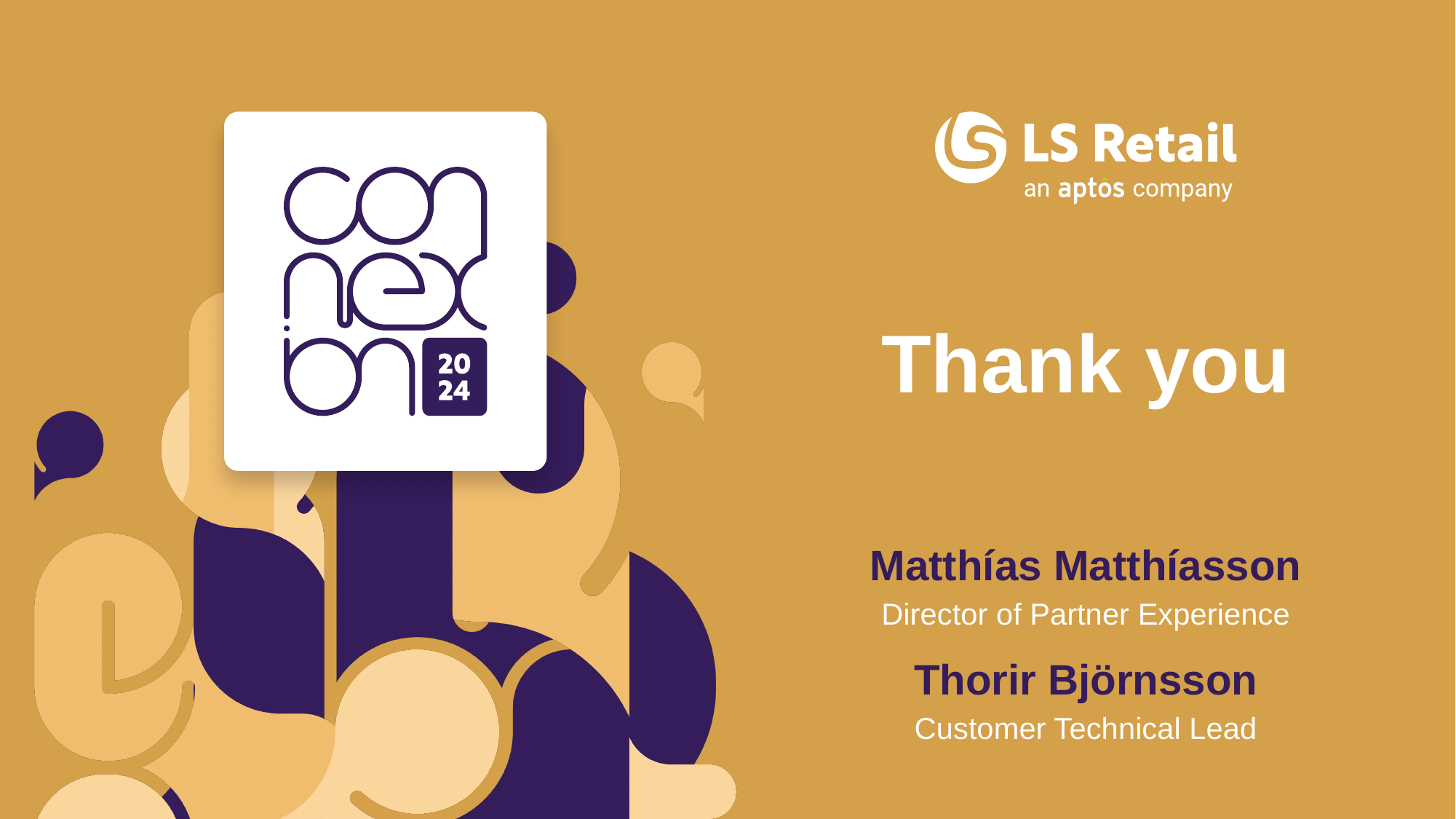

Thank you
Matthías Matthíasson
Director of Partner Experience
Thorir Björnsson
Customer Technical Lead